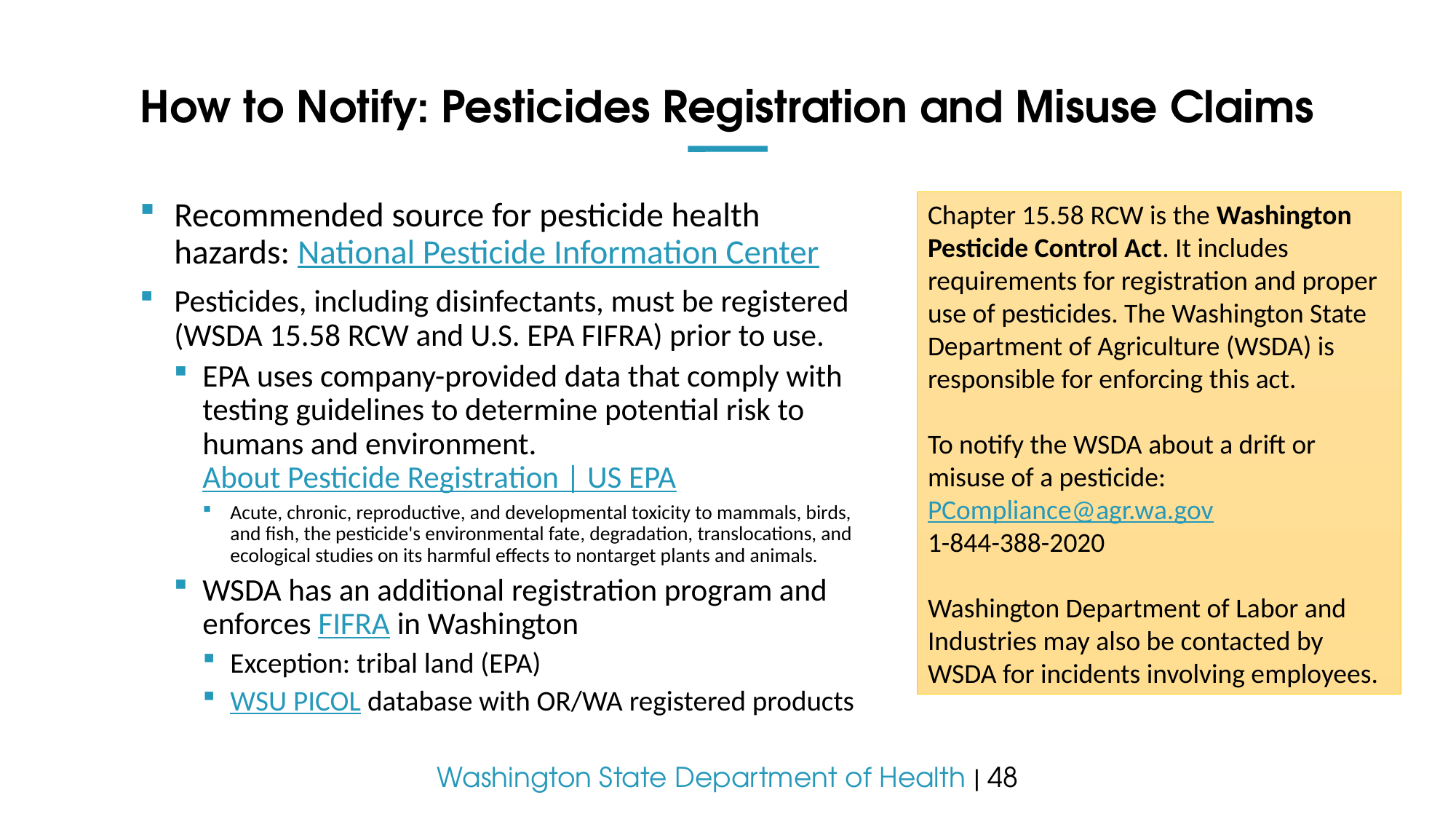

# How to Notify: Pesticides Registration and Misuse Claims
Recommended source for pesticide health hazards: National Pesticide Information Center
Pesticides, including disinfectants, must be registered (WSDA 15.58 RCW and U.S. EPA FIFRA) prior to use.
EPA uses company-provided data that comply with testing guidelines to determine potential risk to humans and environment.
About Pesticide Registration | US EPA
Acute, chronic, reproductive, and developmental toxicity to mammals, birds, and fish, the pesticide's environmental fate, degradation, translocations, and ecological studies on its harmful effects to nontarget plants and animals.
WSDA has an additional registration program and enforces FIFRA in Washington
Exception: tribal land (EPA)
WSU PICOL database with OR/WA registered products
Chapter 15.58 RCW is the Washington Pesticide Control Act. It includes requirements for registration and proper use of pesticides. The Washington State Department of Agriculture (WSDA) is responsible for enforcing this act.

To notify the WSDA about a drift or misuse of a pesticide:
PCompliance@agr.wa.gov
1-844-388-2020

Washington Department of Labor and Industries may also be contacted by WSDA for incidents involving employees.